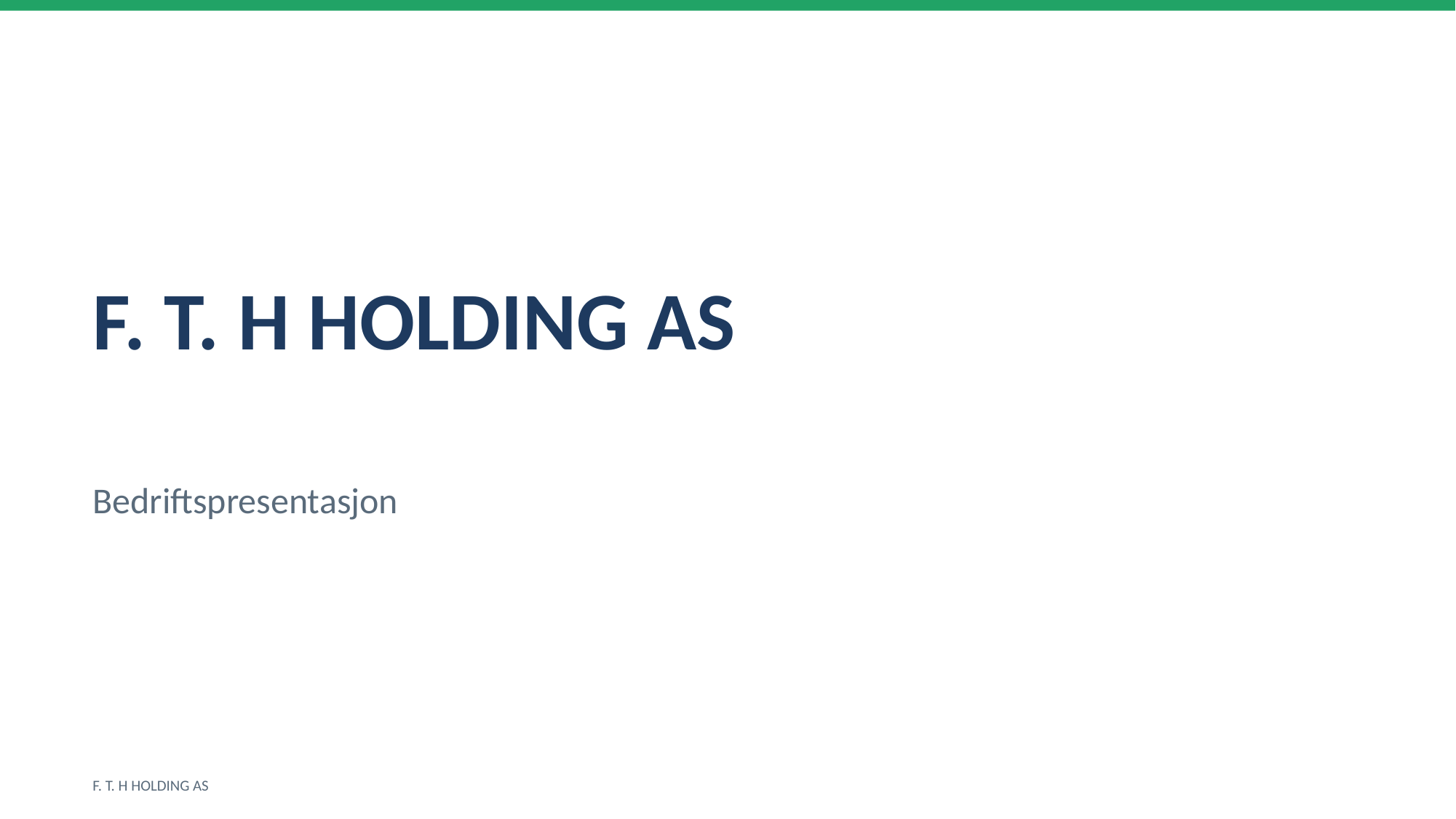

F. T. H HOLDING AS
Bedriftspresentasjon
F. T. H HOLDING AS